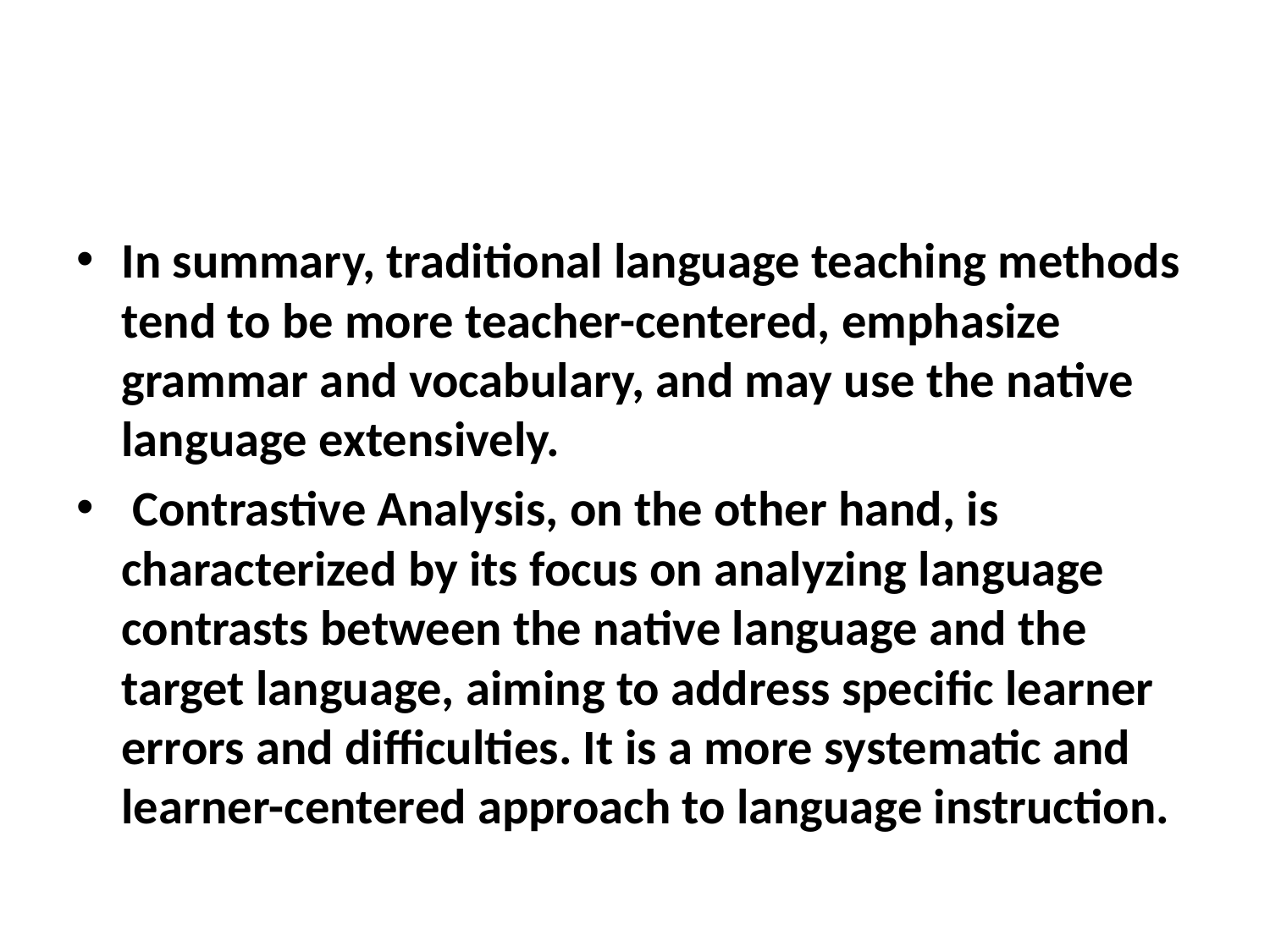

#
In summary, traditional language teaching methods tend to be more teacher-centered, emphasize grammar and vocabulary, and may use the native language extensively.
 Contrastive Analysis, on the other hand, is characterized by its focus on analyzing language contrasts between the native language and the target language, aiming to address specific learner errors and difficulties. It is a more systematic and learner-centered approach to language instruction.